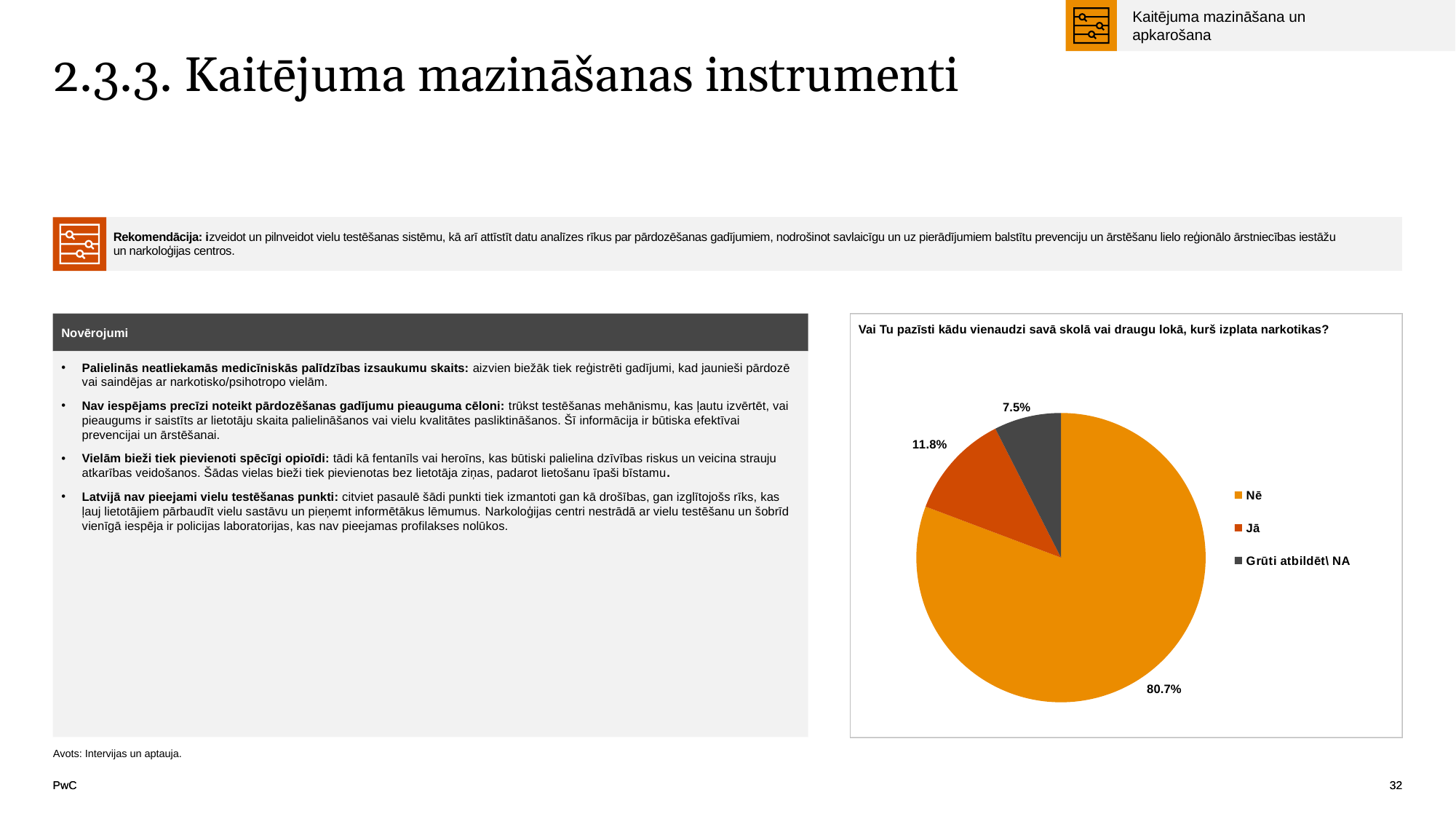

Kaitējuma mazināšana un apkarošana

# 2.3.3. Kaitējuma mazināšanas instrumenti
|  | Rekomendācija: izveidot un pilnveidot vielu testēšanas sistēmu, kā arī attīstīt datu analīzes rīkus par pārdozēšanas gadījumiem, nodrošinot savlaicīgu un uz pierādījumiem balstītu prevenciju un ārstēšanu lielo reģionālo ārstniecības iestāžu un narkoloģijas centros. |  |
| --- | --- | --- |

### Chart

| Category |  |
|---|---|
| Nē | 0.8073617339312407 |
| Jā | 0.11771300448430494 |
| Grūti atbildēt\ NA | 0.07492526158445441 |
Novērojumi
Vai Tu pazīsti kādu vienaudzi savā skolā vai draugu lokā, kurš izplata narkotikas?
Palielinās neatliekamās medicīniskās palīdzības izsaukumu skaits: aizvien biežāk tiek reģistrēti gadījumi, kad jaunieši pārdozē vai saindējas ar narkotisko/psihotropo vielām.
Nav iespējams precīzi noteikt pārdozēšanas gadījumu pieauguma cēloni: trūkst testēšanas mehānismu, kas ļautu izvērtēt, vai pieaugums ir saistīts ar lietotāju skaita palielināšanos vai vielu kvalitātes pasliktināšanos. Šī informācija ir būtiska efektīvai prevencijai un ārstēšanai.
Vielām bieži tiek pievienoti spēcīgi opioīdi: tādi kā fentanīls vai heroīns, kas būtiski palielina dzīvības riskus un veicina strauju atkarības veidošanos. Šādas vielas bieži tiek pievienotas bez lietotāja ziņas, padarot lietošanu īpaši bīstamu.
Latvijā nav pieejami vielu testēšanas punkti: citviet pasaulē šādi punkti tiek izmantoti gan kā drošības, gan izglītojošs rīks, kas ļauj lietotājiem pārbaudīt vielu sastāvu un pieņemt informētākus lēmumus. Narkoloģijas centri nestrādā ar vielu testēšanu un šobrīd vienīgā iespēja ir policijas laboratorijas, kas nav pieejamas profilakses nolūkos.
Avots: Intervijas un aptauja.
PwC
32
32